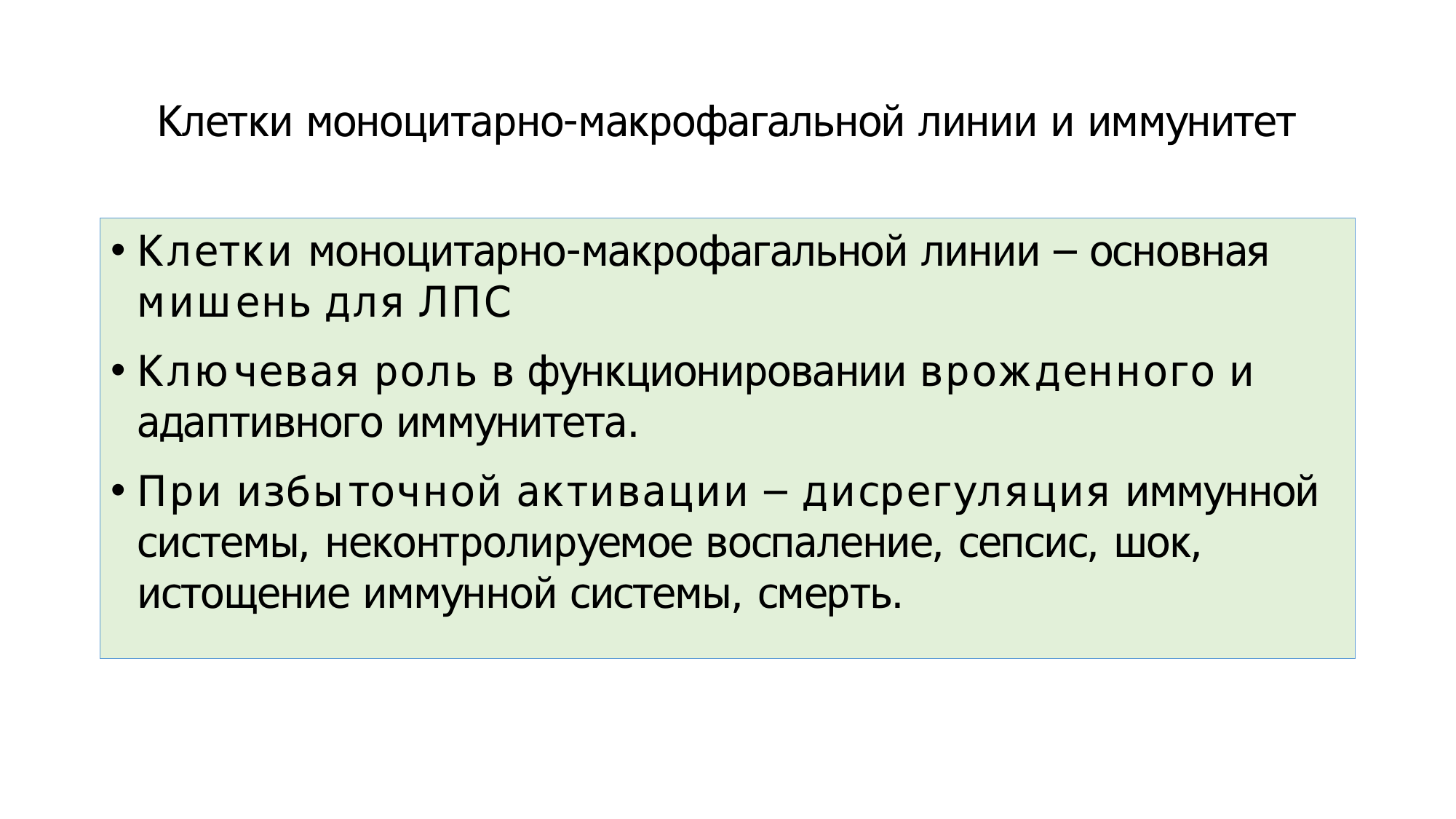

# Клетки моноцитарно-макрофагальной линии и иммунитет
Клетки моноцитарно-макрофагальной линии – основная мишень для ЛПС
Ключевая роль в функционировании врожденного и адаптивного иммунитета.
При избыточной активации – дисрегуляция иммунной системы, неконтролируемое воспаление, сепсис, шок, истощение иммунной системы, смерть.